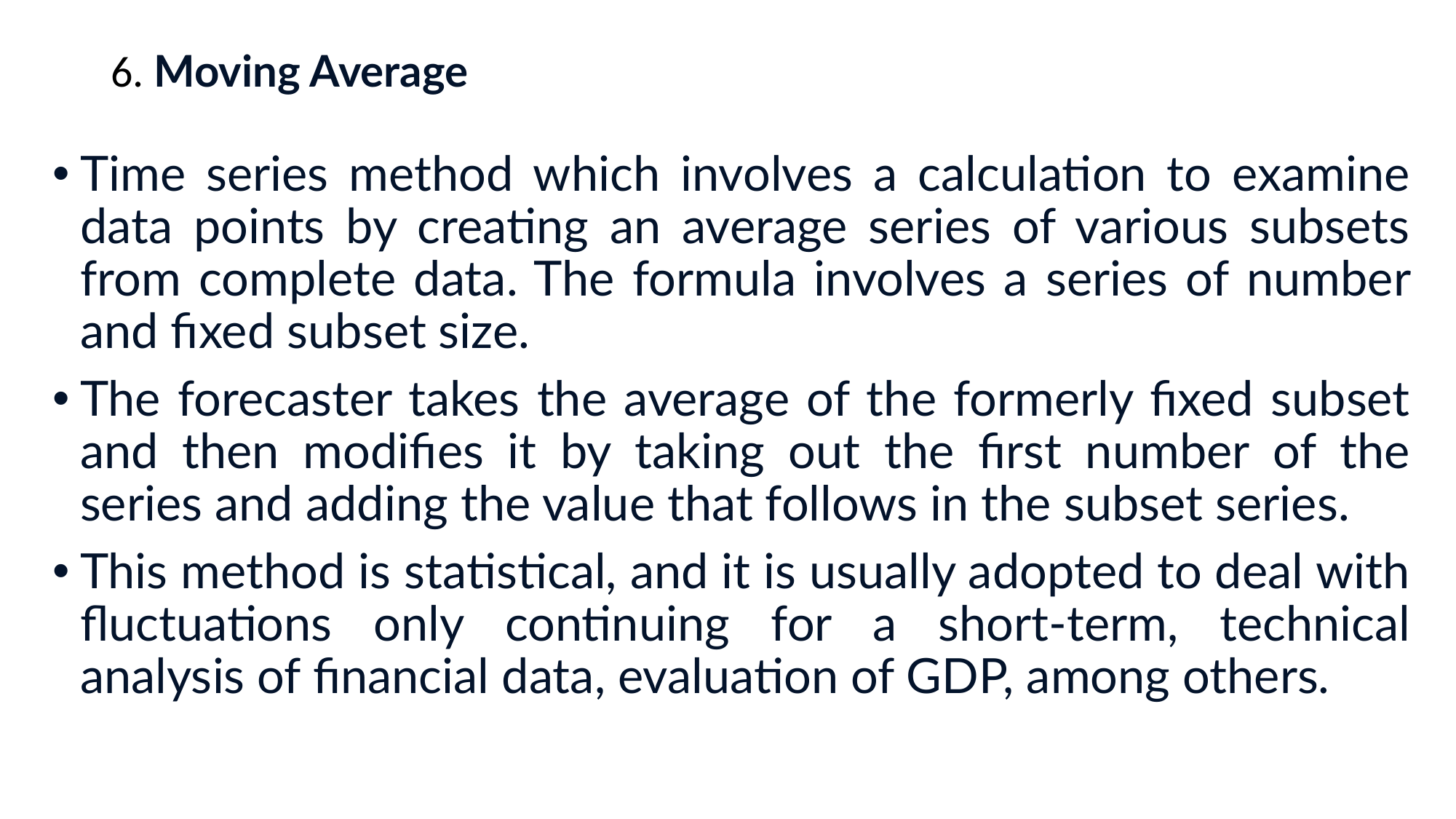

# 6. Moving Average
Time series method which involves a calculation to examine data points by creating an average series of various subsets from complete data. The formula involves a series of number and fixed subset size.
The forecaster takes the average of the formerly fixed subset and then modifies it by taking out the first number of the series and adding the value that follows in the subset series.
This method is statistical, and it is usually adopted to deal with fluctuations only continuing for a short-term, technical analysis of financial data, evaluation of GDP, among others.